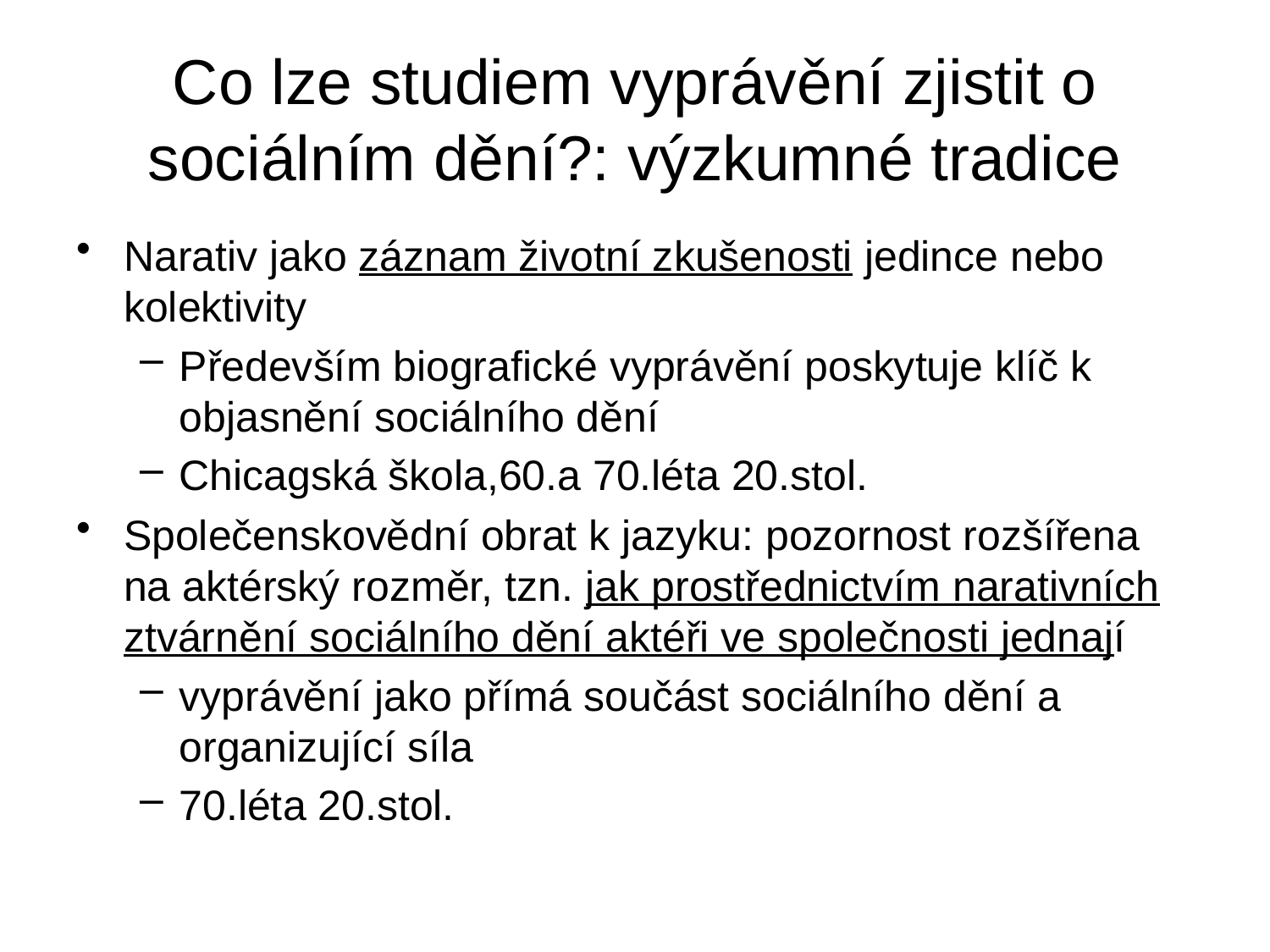

# Co lze studiem vyprávění zjistit o sociálním dění?: výzkumné tradice
Narativ jako záznam životní zkušenosti jedince nebo kolektivity
Především biografické vyprávění poskytuje klíč k objasnění sociálního dění
Chicagská škola,60.a 70.léta 20.stol.
Společenskovědní obrat k jazyku: pozornost rozšířena na aktérský rozměr, tzn. jak prostřednictvím narativních ztvárnění sociálního dění aktéři ve společnosti jednají
vyprávění jako přímá součást sociálního dění a organizující síla
70.léta 20.stol.